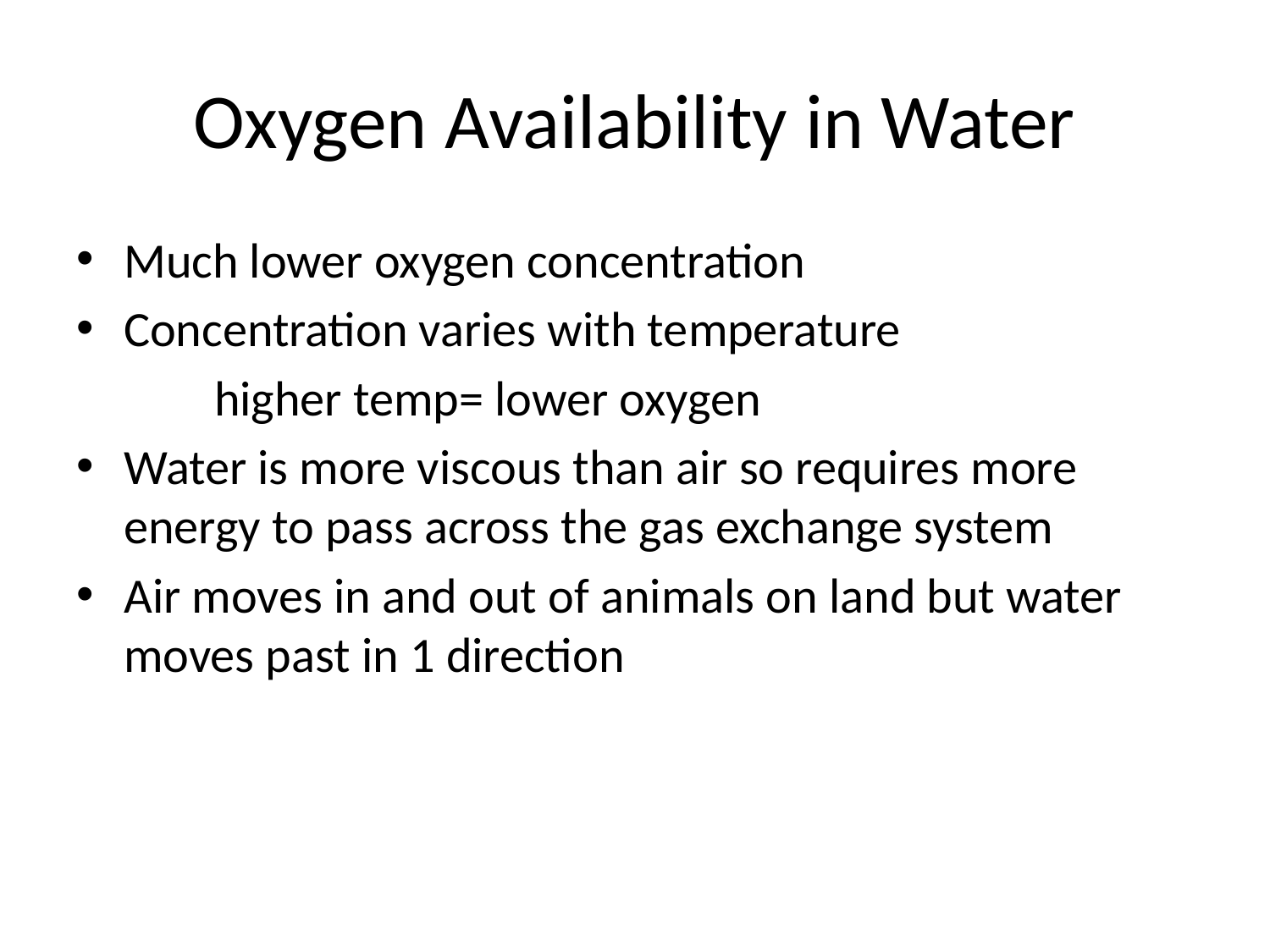

# Oxygen Availability in Water
Much lower oxygen concentration
Concentration varies with temperature
	 higher temp= lower oxygen
Water is more viscous than air so requires more energy to pass across the gas exchange system
Air moves in and out of animals on land but water moves past in 1 direction